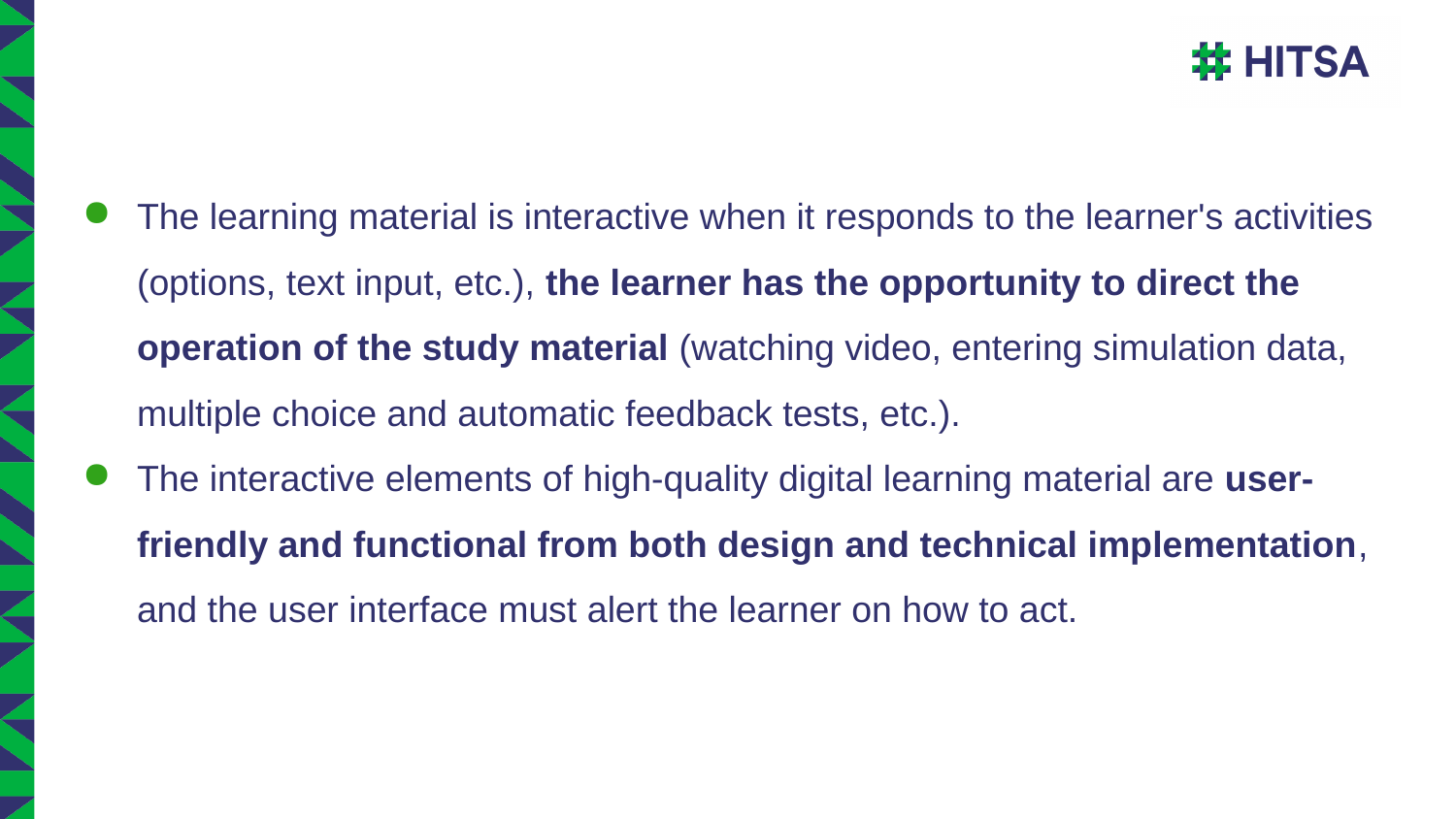

#
The learning material is interactive when it responds to the learner's activities (options, text input, etc.), the learner has the opportunity to direct the operation of the study material (watching video, entering simulation data, multiple choice and automatic feedback tests, etc.).
The interactive elements of high-quality digital learning material are user-friendly and functional from both design and technical implementation, and the user interface must alert the learner on how to act.